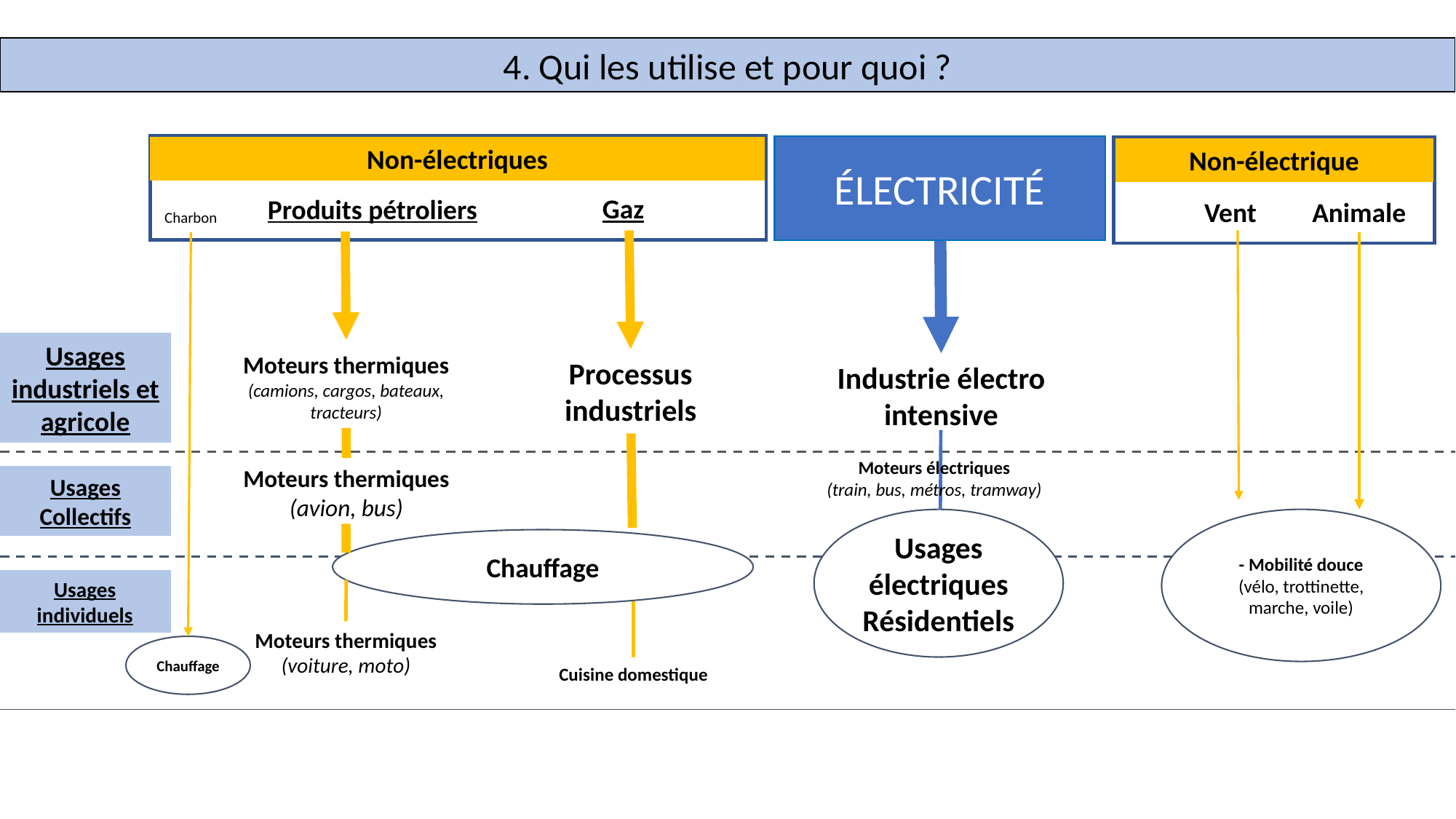

4. Qui les utilise et pour quoi ?

ÉLECTRICITÉ

Non-électriques
Non-électrique
Gaz
Produits pétroliers
Vent
Animale
Charbon
Usages industriels et agricole
Moteurs thermiques
(camions, cargos, bateaux, tracteurs)
Processus industriels
Industrie électro intensive
Moteurs électriques
(train, bus, métros, tramway)
Moteurs thermiques
(avion, bus)
Usages Collectifs
Usages électriques Résidentiels
- Mobilité douce
(vélo, trottinette, marche, voile)
Chauffage

Usages individuels
Moteurs thermiques
(voiture, moto)
Chauffage
Cuisine domestique